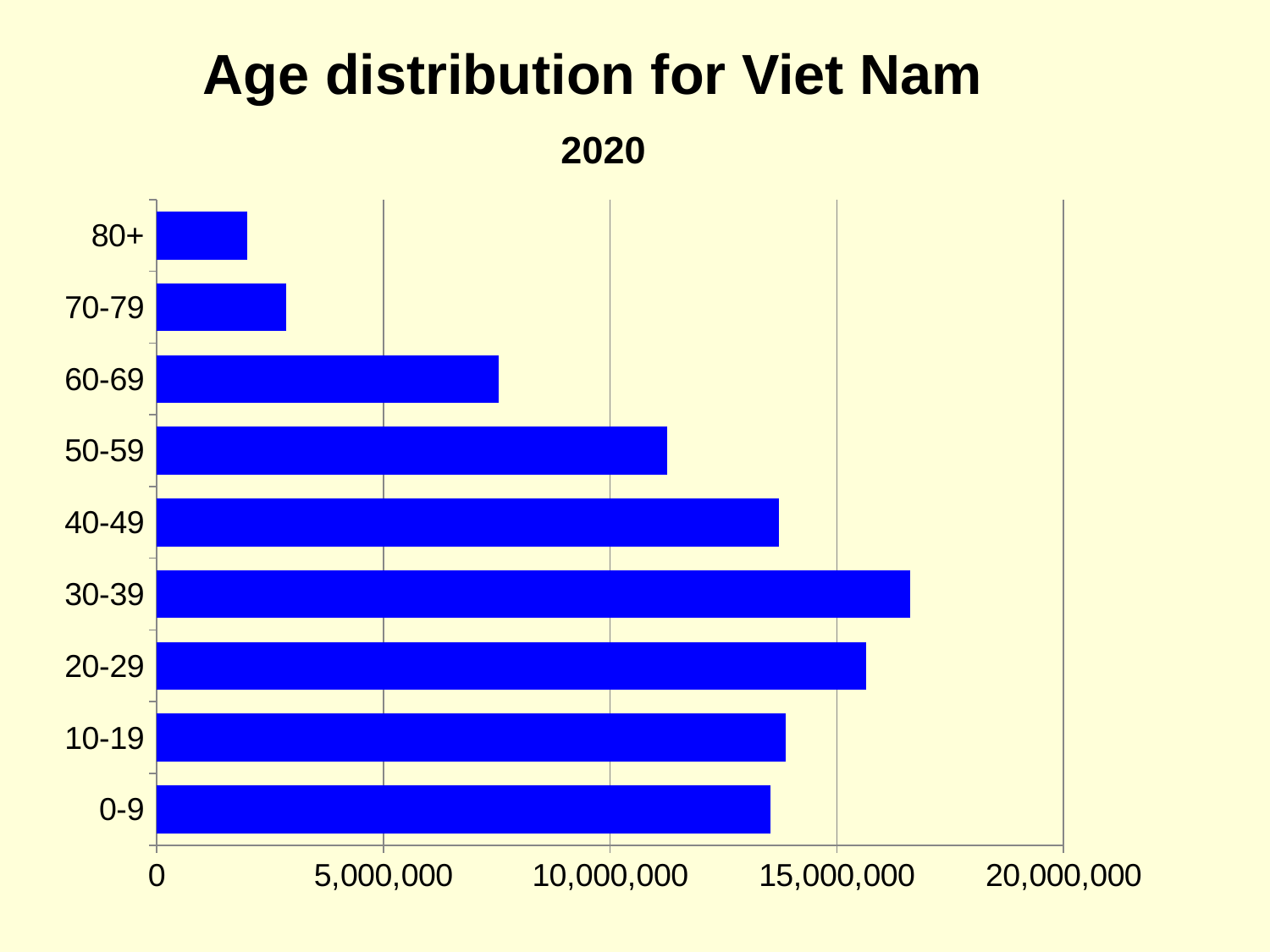

Age distribution for Viet Nam

### Chart: 2020

| Category | Series 1 |
|---|---|
| 0-9 | 13543000.0 |
| 10-19 | 13873000.0 |
| 20-29 | 15639000.0 |
| 30-39 | 16620000.0 |
| 40-49 | 13716000.0 |
| 50-59 | 11256000.0 |
| 60-69 | 7548000.0 |
| 70-79 | 2855000.0 |
| 80+ | 2005000.0 |